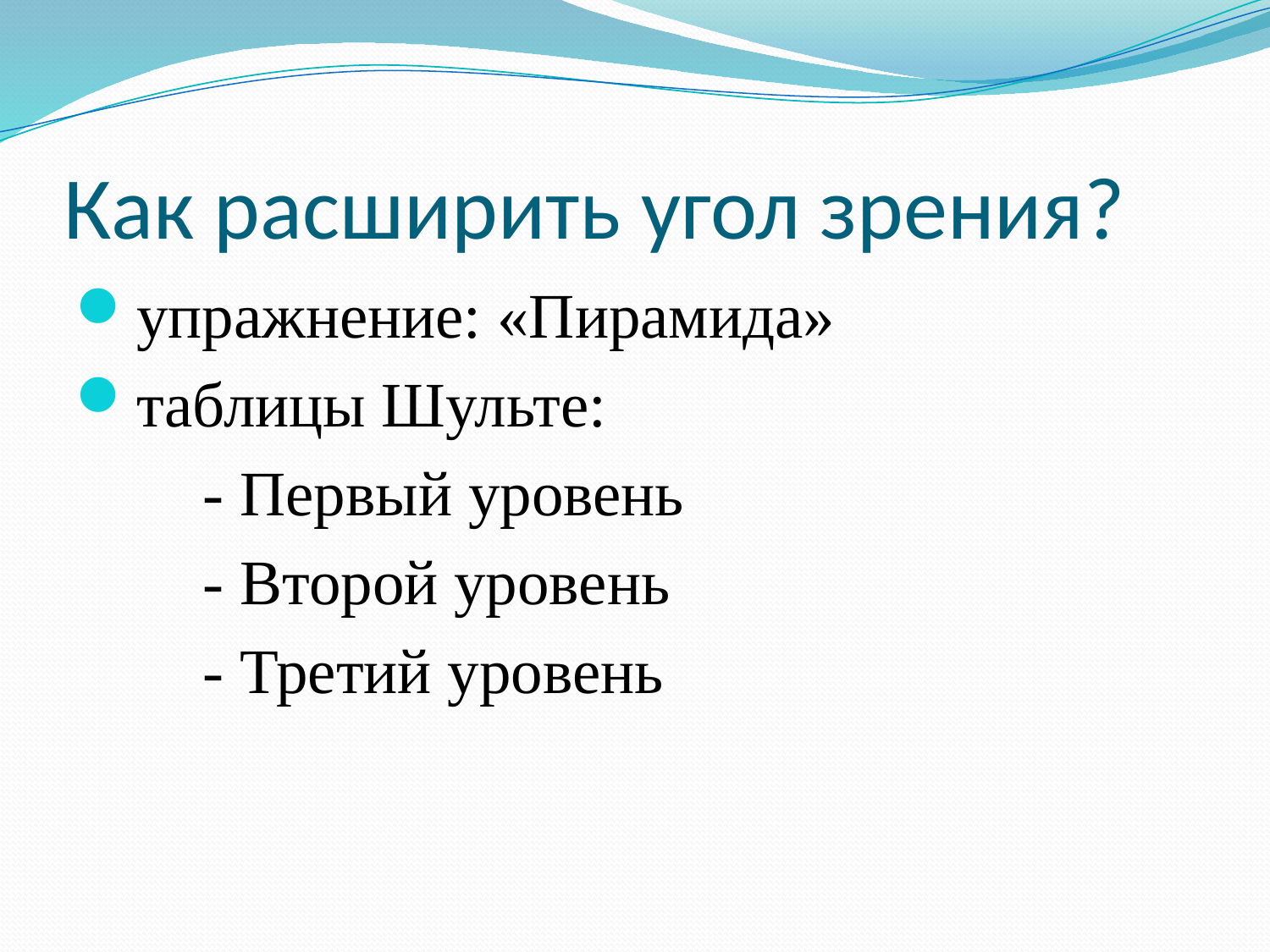

# Как расширить угол зрения?
упражнение: «Пирамида»
таблицы Шульте:
        - Первый уровень
        - Второй уровень
        - Третий уровень